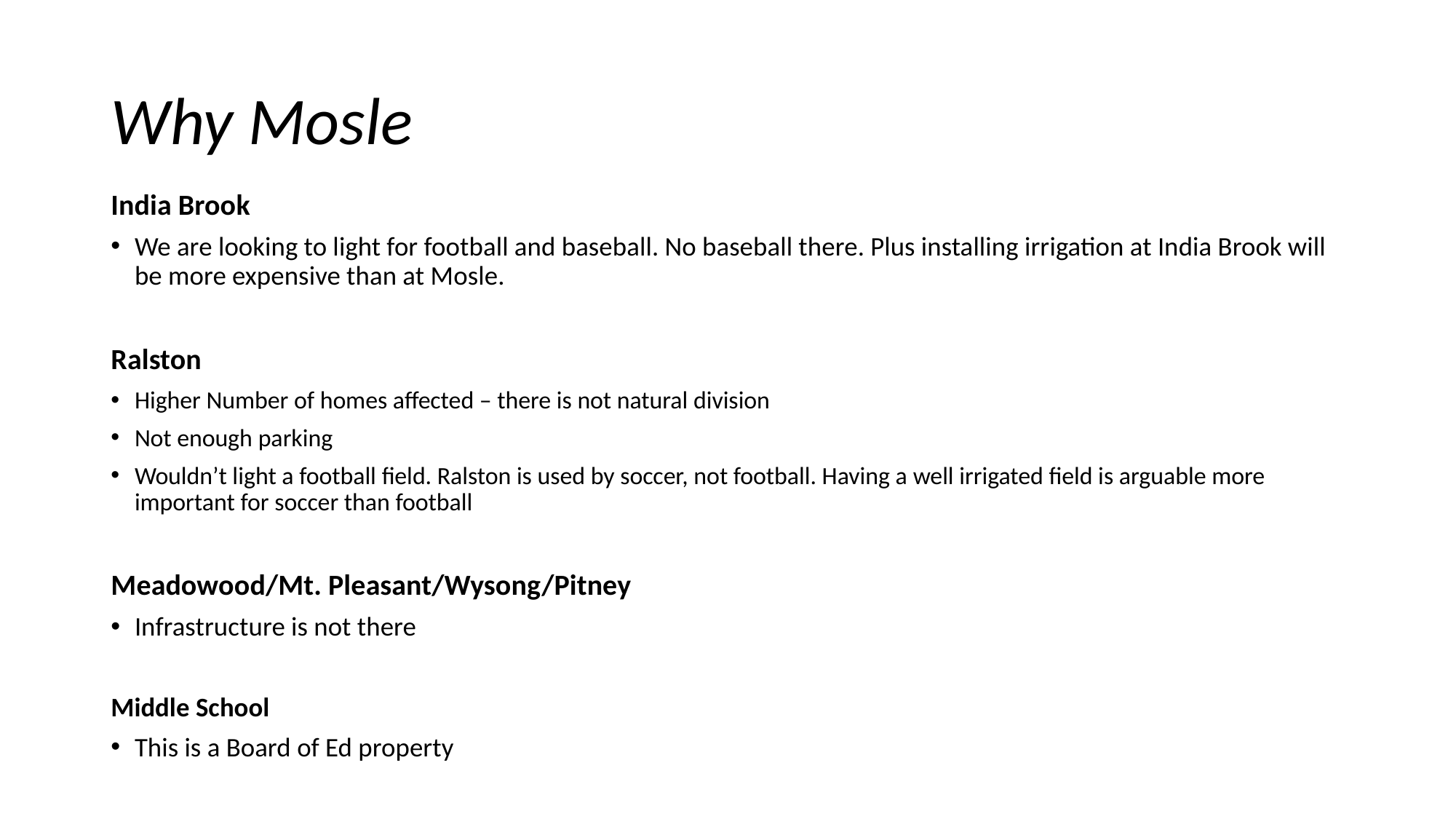

# Why Mosle
India Brook
We are looking to light for football and baseball. No baseball there. Plus installing irrigation at India Brook will be more expensive than at Mosle.

Ralston
Higher Number of homes affected – there is not natural division
Not enough parking
Wouldn’t light a football field. Ralston is used by soccer, not football. Having a well irrigated field is arguable more important for soccer than football

Meadowood/Mt. Pleasant/Wysong/Pitney
Infrastructure is not there

Middle School
This is a Board of Ed property